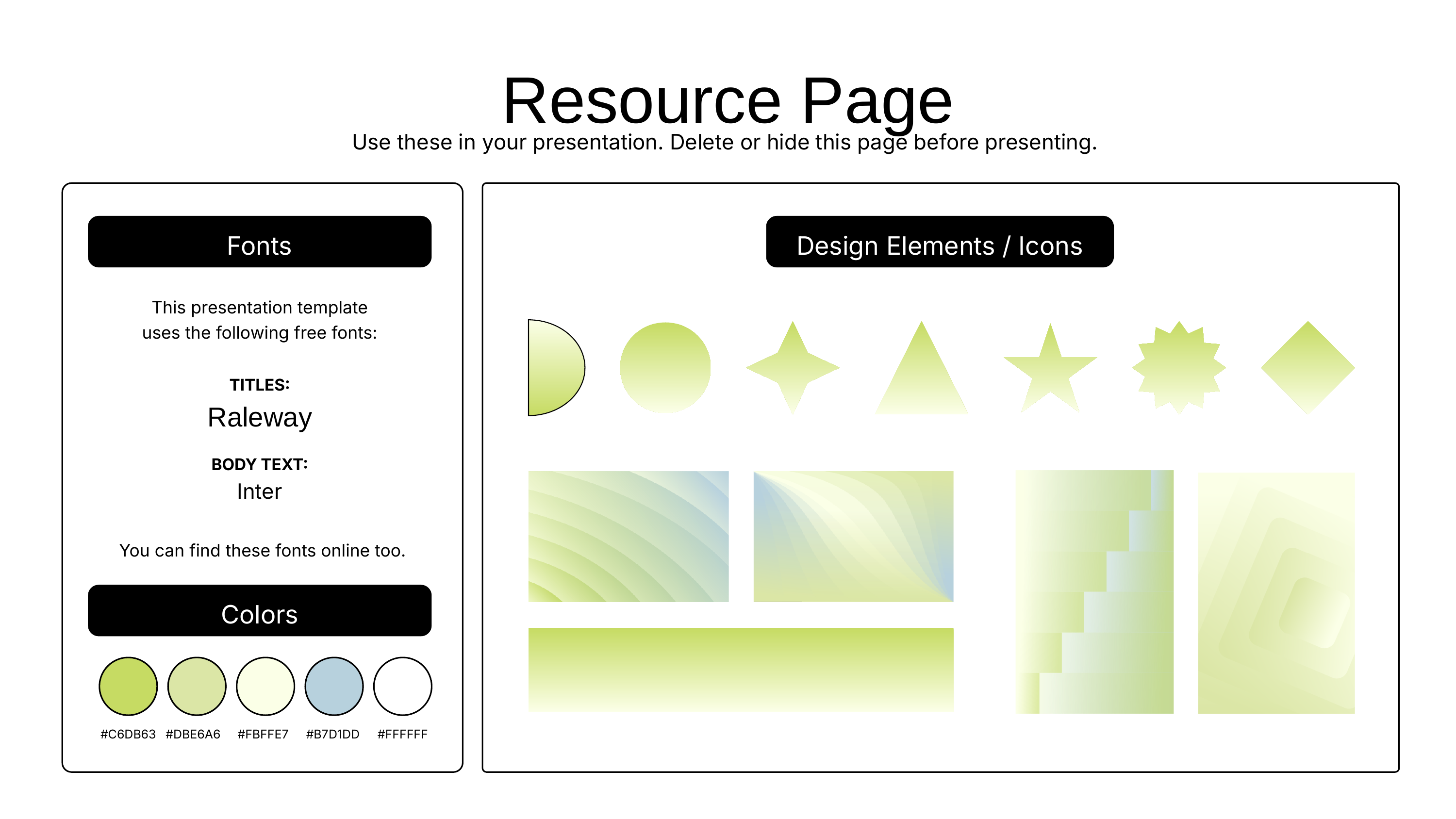

Resource Page
Use these in your presentation. Delete or hide this page before presenting.

Fonts

Design Elements / Icons
This presentation template
uses the following free fonts:

TITLES:
Raleway

BODY TEXT:

Inter

You can find these fonts online too.

Colors

#C6DB63
#DBE6A6
#FBFFE7
#B7D1DD
#FFFFFF